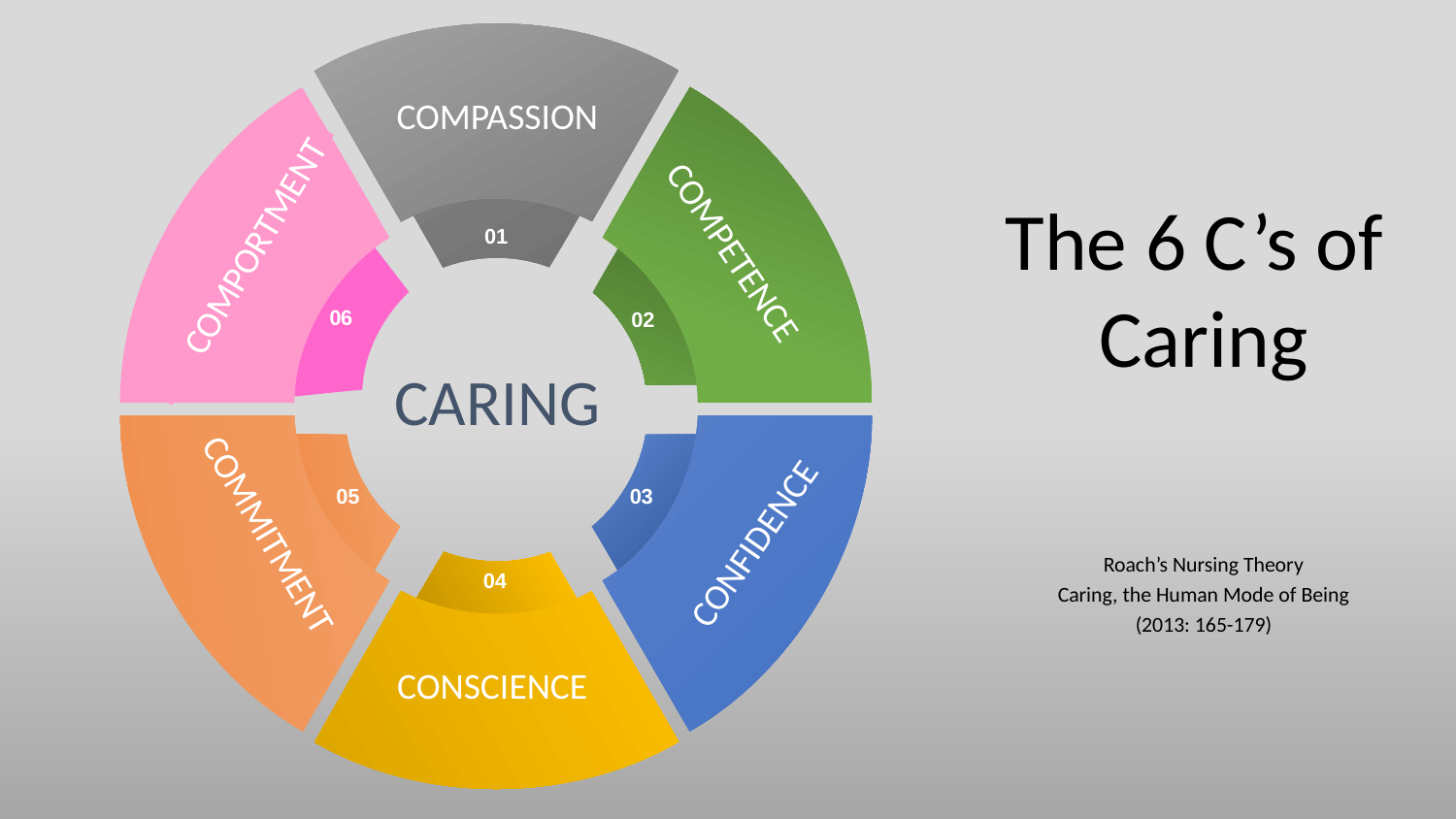

COMPASSION

COMPORTMENT

COMPETENCE
The 6 C’s of
Caring

01

02

06
CARING

COMMITMENT

CONFIDENCE

05

03
Roach’s Nursing Theory
Caring, the Human Mode of Being
(2013: 165-179)

04

CONSCIENCE